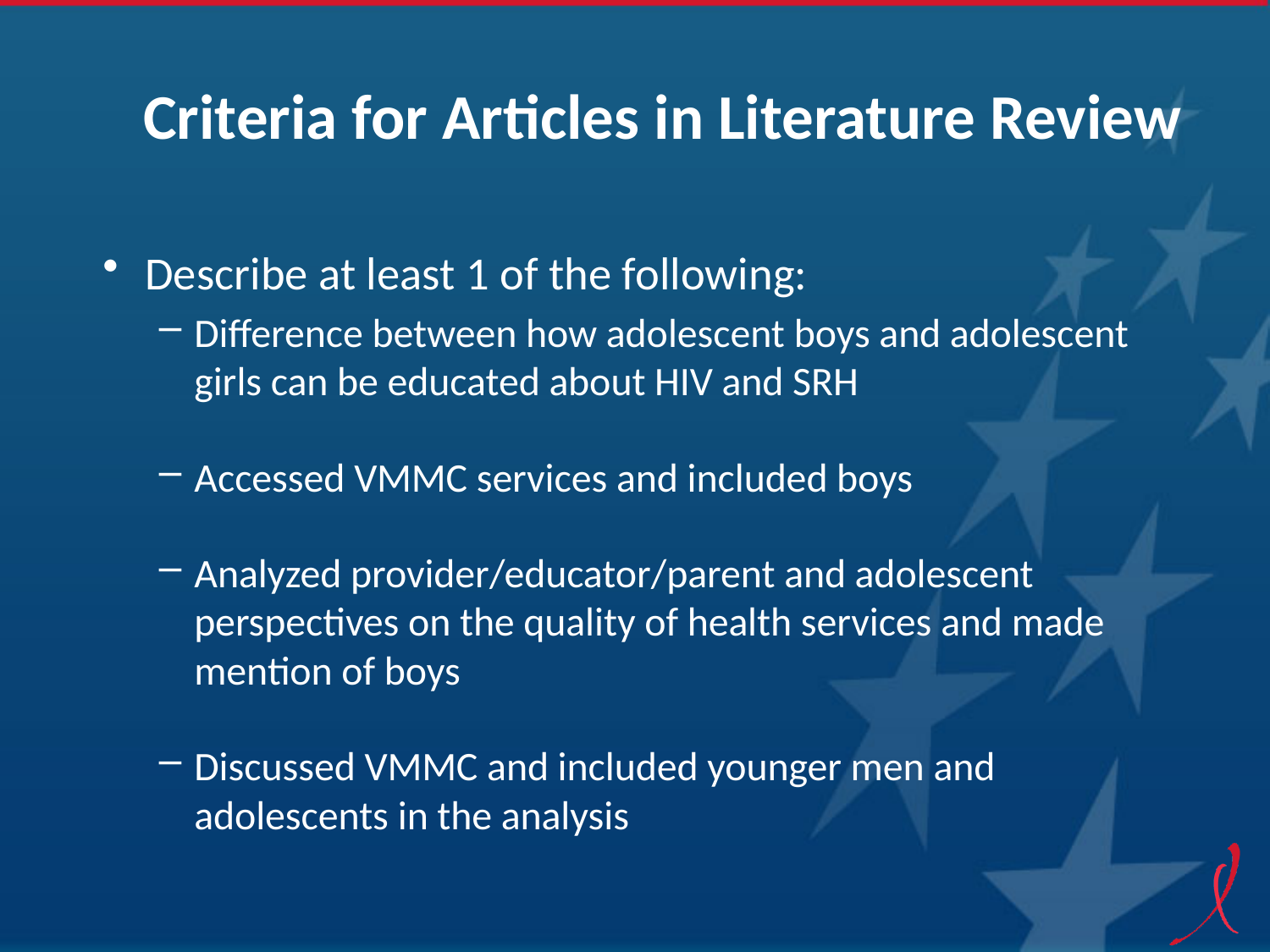

# Criteria for Articles in Literature Review
Describe at least 1 of the following:
Difference between how adolescent boys and adolescent girls can be educated about HIV and SRH

Accessed VMMC services and included boys

Analyzed provider/educator/parent and adolescent perspectives on the quality of health services and made mention of boys

Discussed VMMC and included younger men and adolescents in the analysis